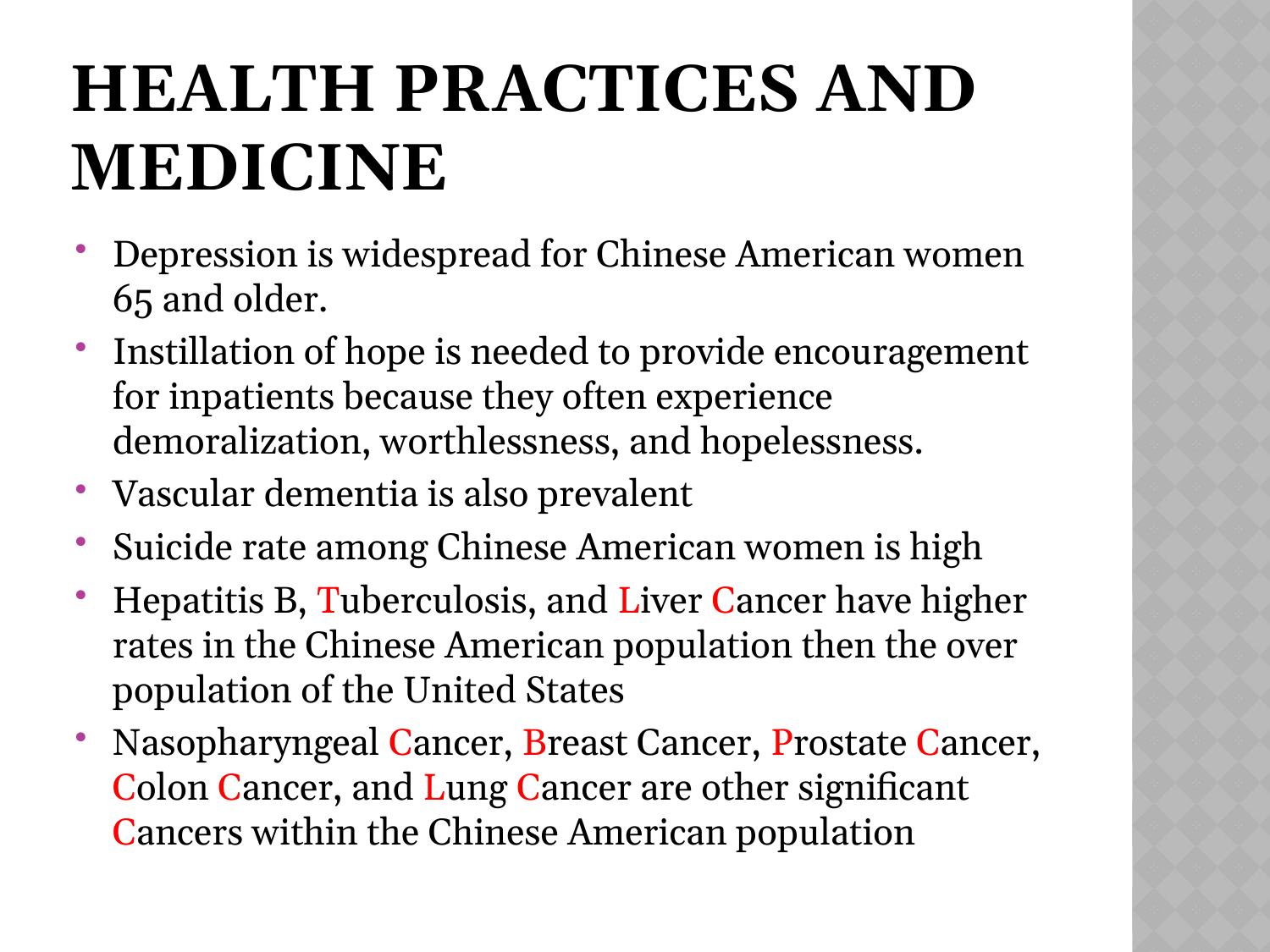

# Health practices and medicine
Depression is widespread for Chinese American women 65 and older.
Instillation of hope is needed to provide encouragement for inpatients because they often experience demoralization, worthlessness, and hopelessness.
Vascular dementia is also prevalent
Suicide rate among Chinese American women is high
Hepatitis B, Tuberculosis, and Liver Cancer have higher rates in the Chinese American population then the over population of the United States
Nasopharyngeal Cancer, Breast Cancer, Prostate Cancer, Colon Cancer, and Lung Cancer are other significant Cancers within the Chinese American population